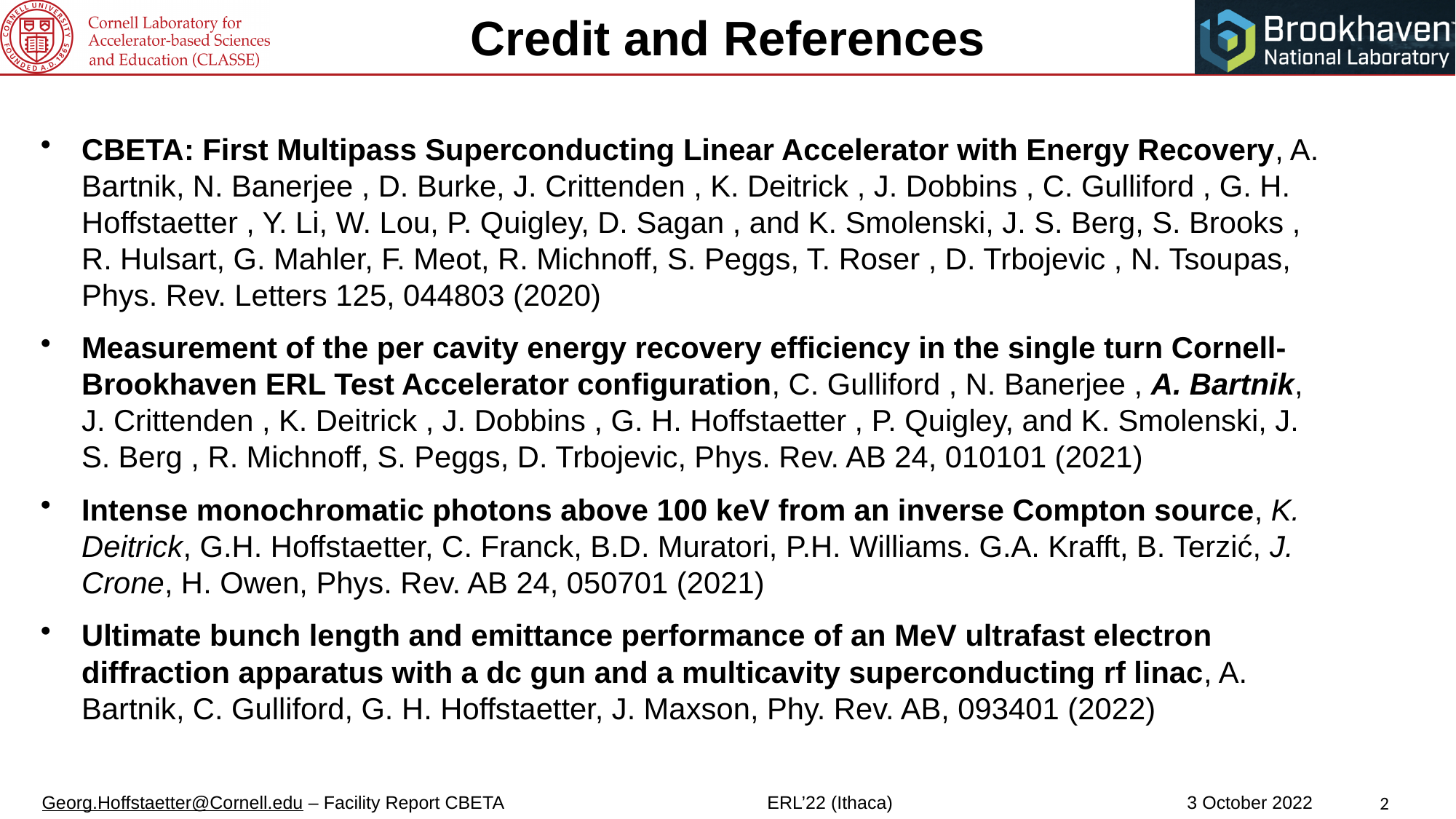

Credit and References

CBETA: First Multipass Superconducting Linear Accelerator with Energy Recovery, A. Bartnik, N. Banerjee , D. Burke, J. Crittenden , K. Deitrick , J. Dobbins , C. Gulliford , G. H. Hoffstaetter , Y. Li, W. Lou, P. Quigley, D. Sagan , and K. Smolenski, J. S. Berg, S. Brooks , R. Hulsart, G. Mahler, F. Meot, R. Michnoff, S. Peggs, T. Roser , D. Trbojevic , N. Tsoupas, Phys. Rev. Letters 125, 044803 (2020)
Measurement of the per cavity energy recovery efficiency in the single turn Cornell-Brookhaven ERL Test Accelerator configuration, C. Gulliford , N. Banerjee , A. Bartnik, J. Crittenden , K. Deitrick , J. Dobbins , G. H. Hoffstaetter , P. Quigley, and K. Smolenski, J. S. Berg , R. Michnoff, S. Peggs, D. Trbojevic, Phys. Rev. AB 24, 010101 (2021)
Intense monochromatic photons above 100 keV from an inverse Compton source, K. Deitrick, G.H. Hoffstaetter, C. Franck, B.D. Muratori, P.H. Williams. G.A. Krafft, B. Terzić, J. Crone, H. Owen, Phys. Rev. AB 24, 050701 (2021)
Ultimate bunch length and emittance performance of an MeV ultrafast electron diffraction apparatus with a dc gun and a multicavity superconducting rf linac, A. Bartnik, C. Gulliford, G. H. Hoffstaetter, J. Maxson, Phy. Rev. AB, 093401 (2022)